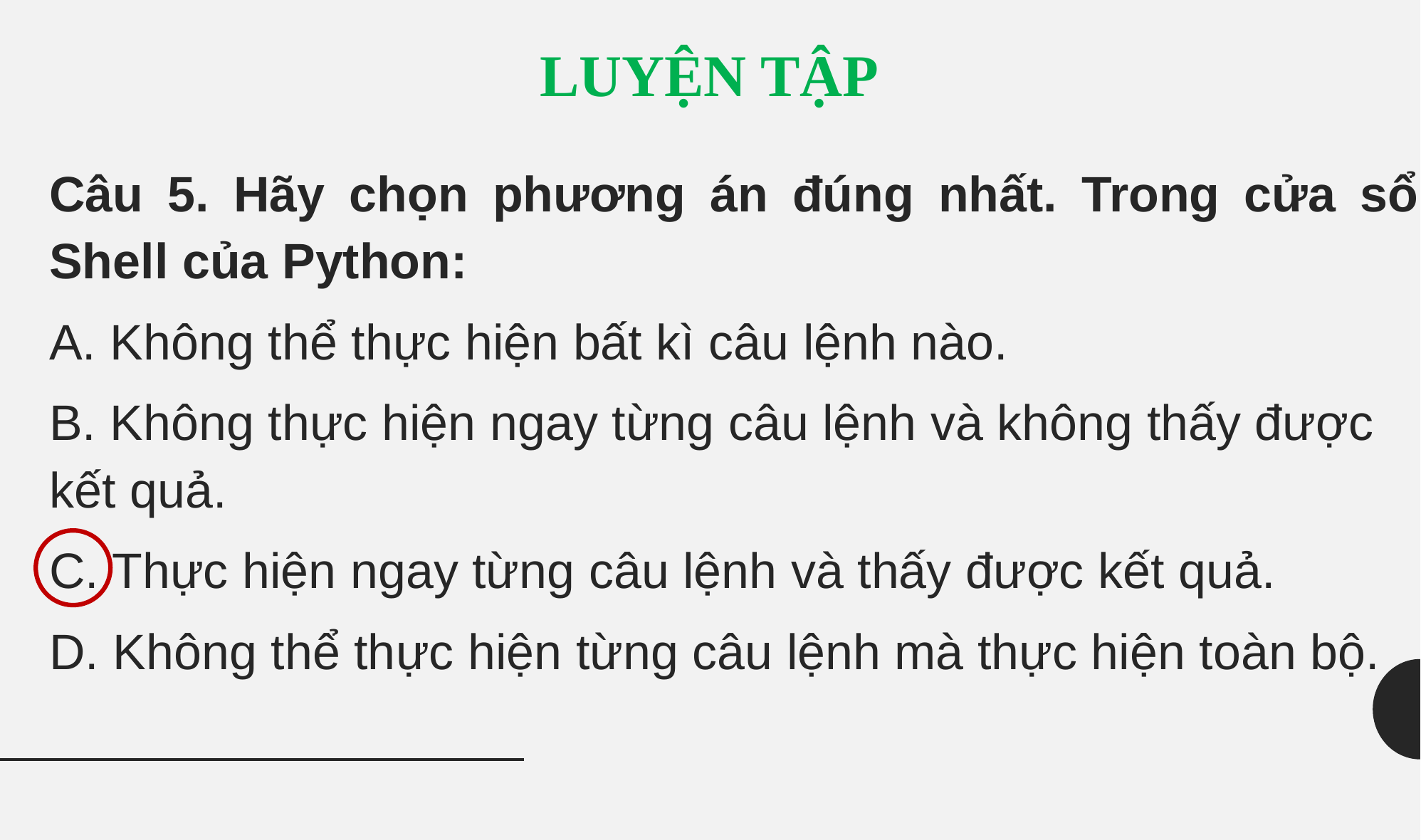

# LUYỆN TẬP
Câu 5. Hãy chọn phương án đúng nhất. Trong cửa sổ Shell của Python:
A. Không thể thực hiện bất kì câu lệnh nào.
B. Không thực hiện ngay từng câu lệnh và không thấy được kết quả.
C. Thực hiện ngay từng câu lệnh và thấy được kết quả.
D. Không thể thực hiện từng câu lệnh mà thực hiện toàn bộ.